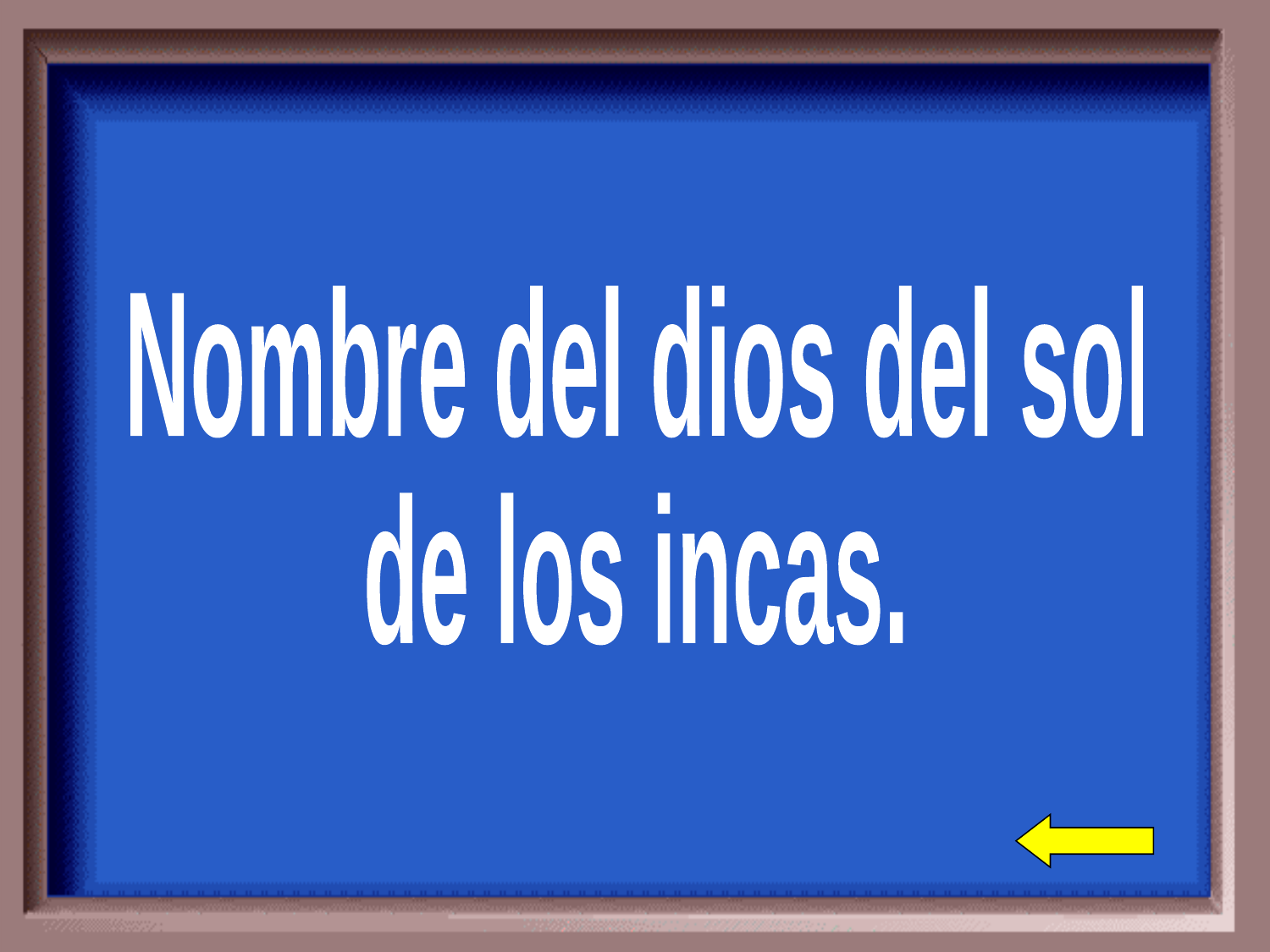

Nombre del dios del sol
de los incas.